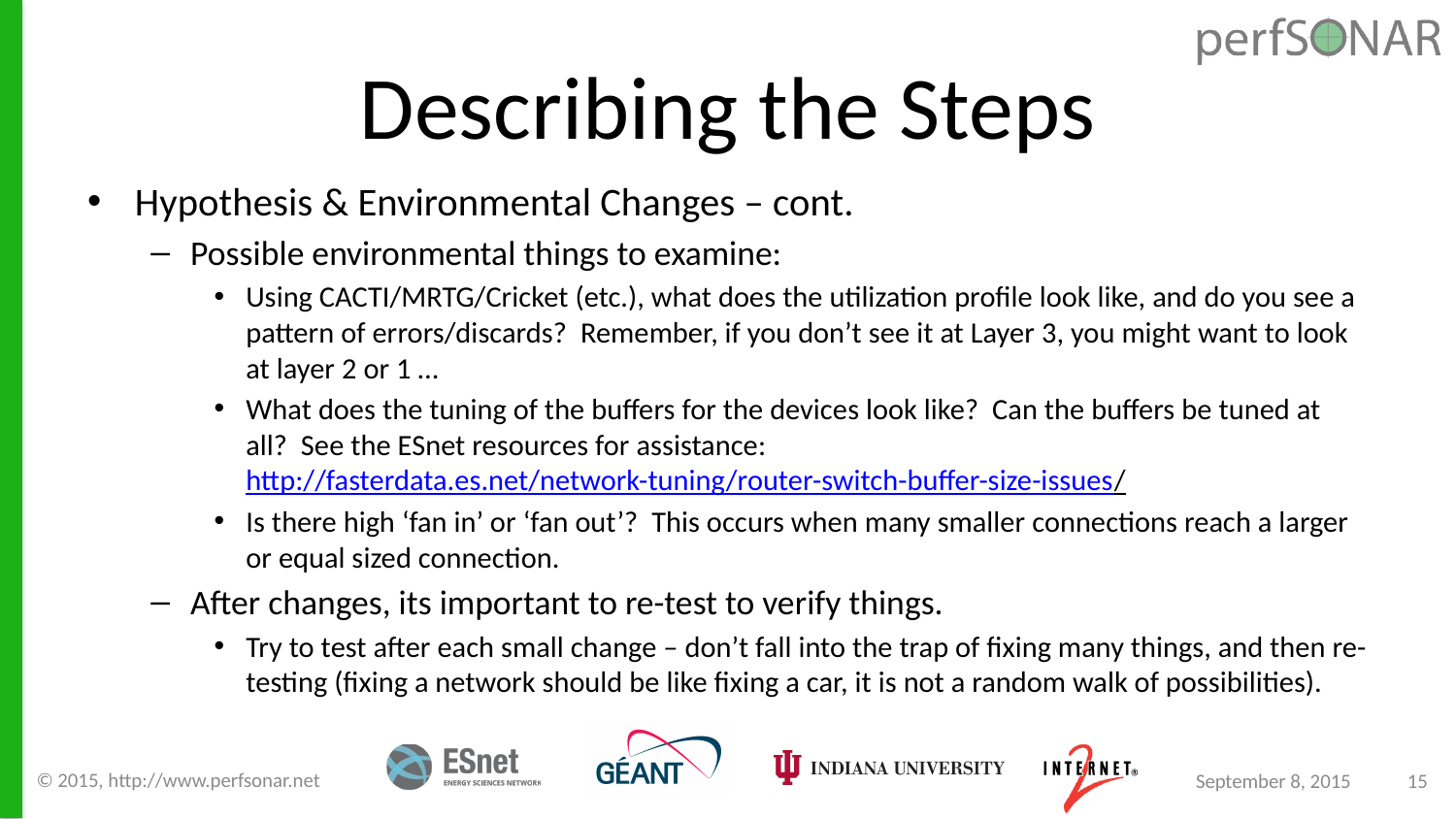

# Describing the Steps
Hypothesis & Environmental Changes – cont.
Possible environmental things to examine:
Using CACTI/MRTG/Cricket (etc.), what does the utilization profile look like, and do you see a pattern of errors/discards?  Remember, if you don’t see it at Layer 3, you might want to look at layer 2 or 1 …
What does the tuning of the buffers for the devices look like?  Can the buffers be tuned at all?  See the ESnet resources for assistance: http://fasterdata.es.net/network-tuning/router-switch-buffer-size-issues/
Is there high ‘fan in’ or ‘fan out’?  This occurs when many smaller connections reach a larger or equal sized connection.
After changes, its important to re-test to verify things.
Try to test after each small change – don’t fall into the trap of fixing many things, and then re-testing (fixing a network should be like fixing a car, it is not a random walk of possibilities).

© 2015, http://www.perfsonar.net
September 8, 2015
15